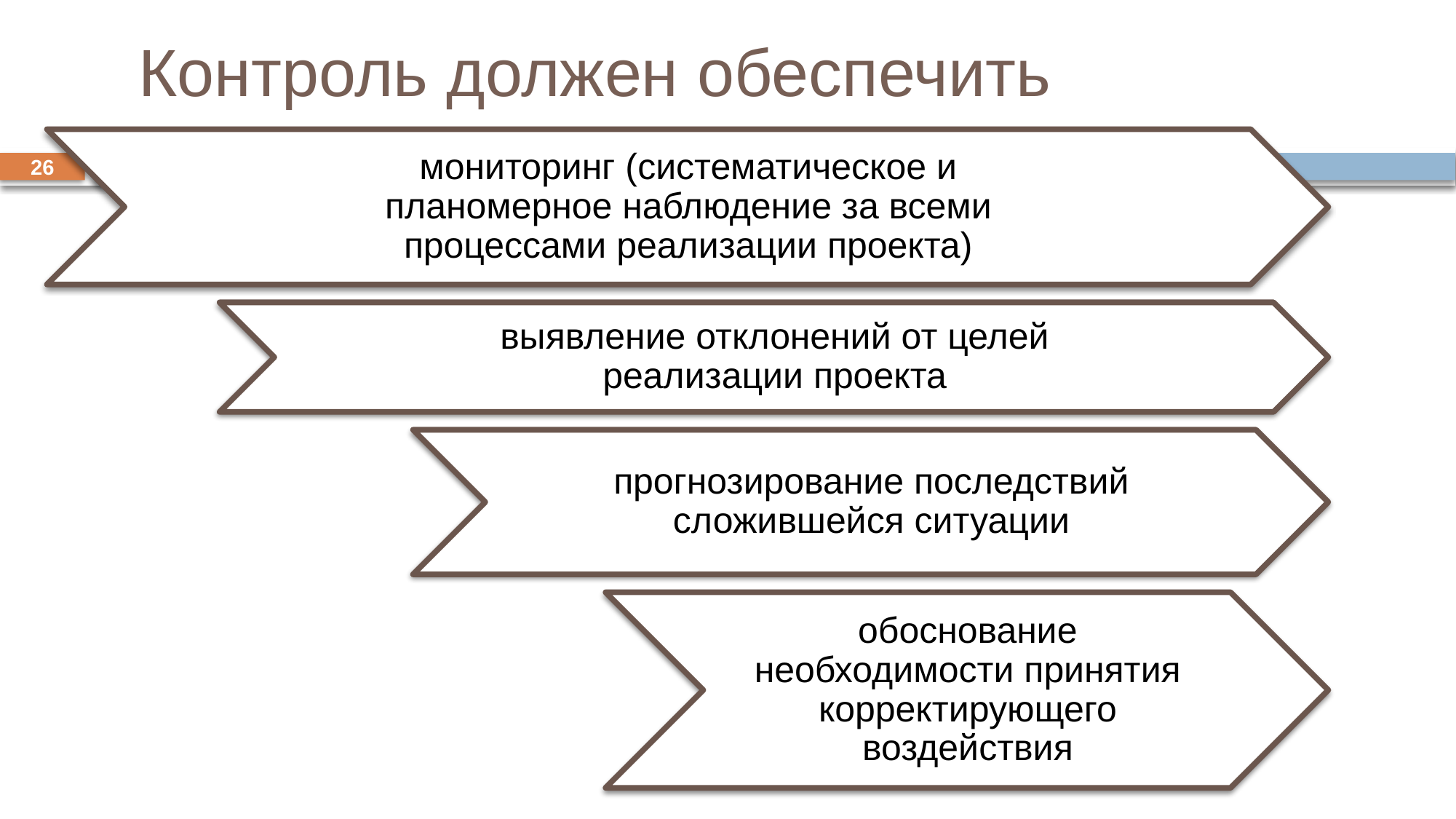

# Контроль должен обеспечить

мониторинг (систематическое и планомерное наблюдение за всеми процессами реализации проекта)
26

выявление отклонений от целей реализации проекта

прогнозирование последствий сложившейся ситуации

обоснование необходимости принятия корректирующего воздействия